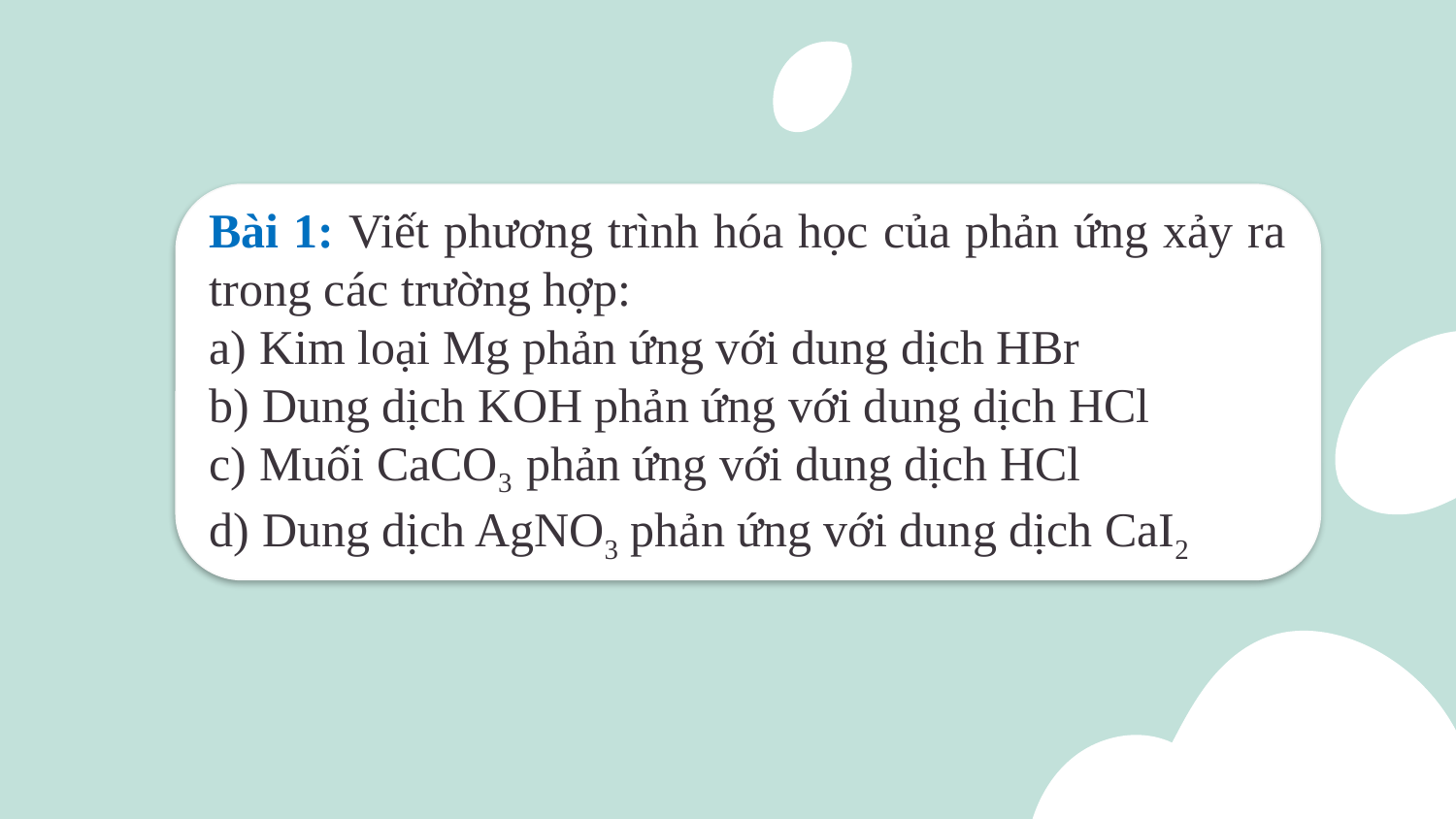

Bài 1: Viết phương trình hóa học của phản ứng xảy ra trong các trường hợp:
a) Kim loại Mg phản ứng với dung dịch HBr
b) Dung dịch KOH phản ứng với dung dịch HCl
c) Muối CaCO3  phản ứng với dung dịch HCl
d) Dung dịch AgNO3 phản ứng với dung dịch CaI2